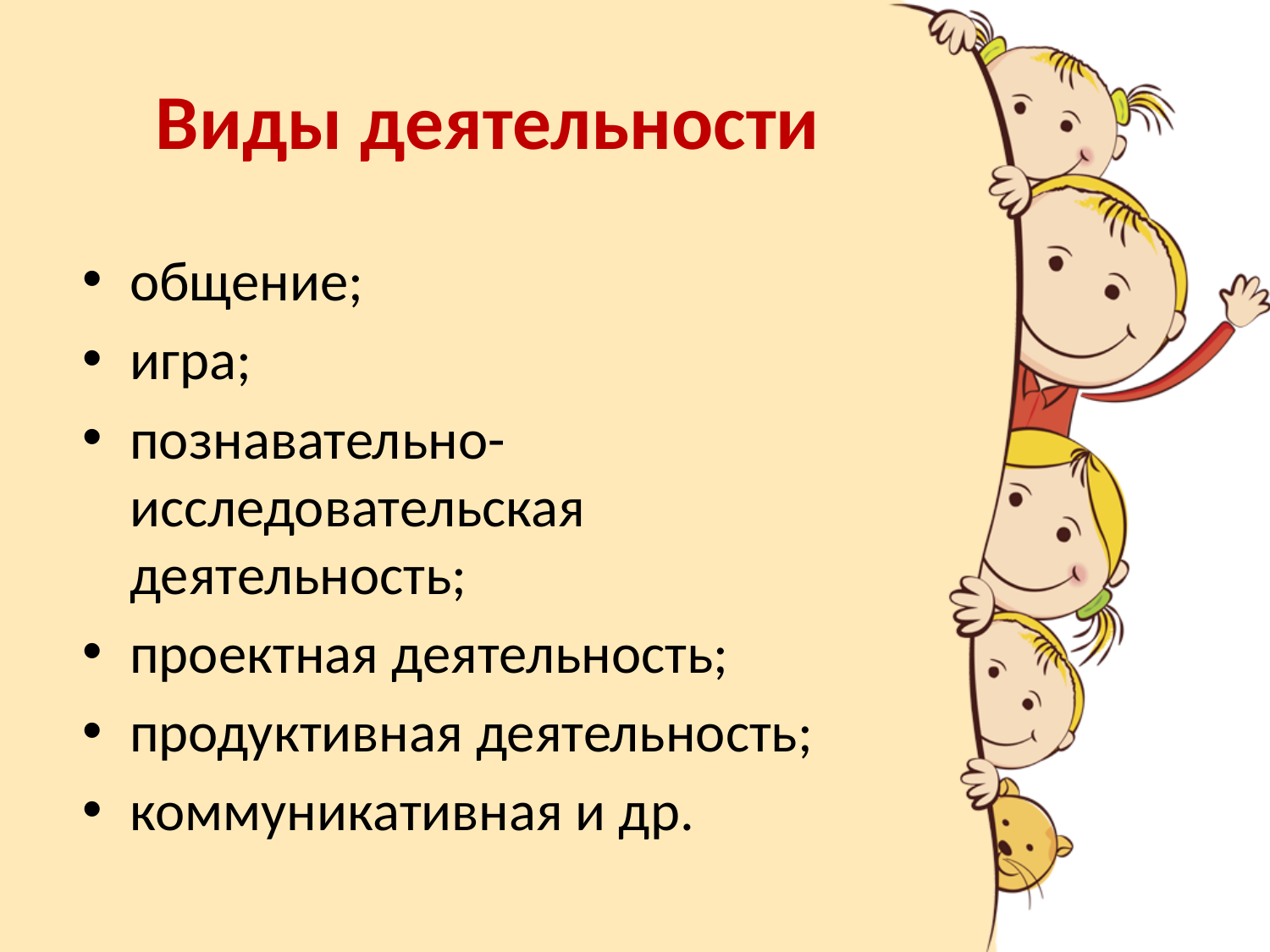

# Виды деятельности
общение;
игра;
познавательно-исследовательская деятельность;
проектная деятельность;
продуктивная деятельность;
коммуникативная и др.